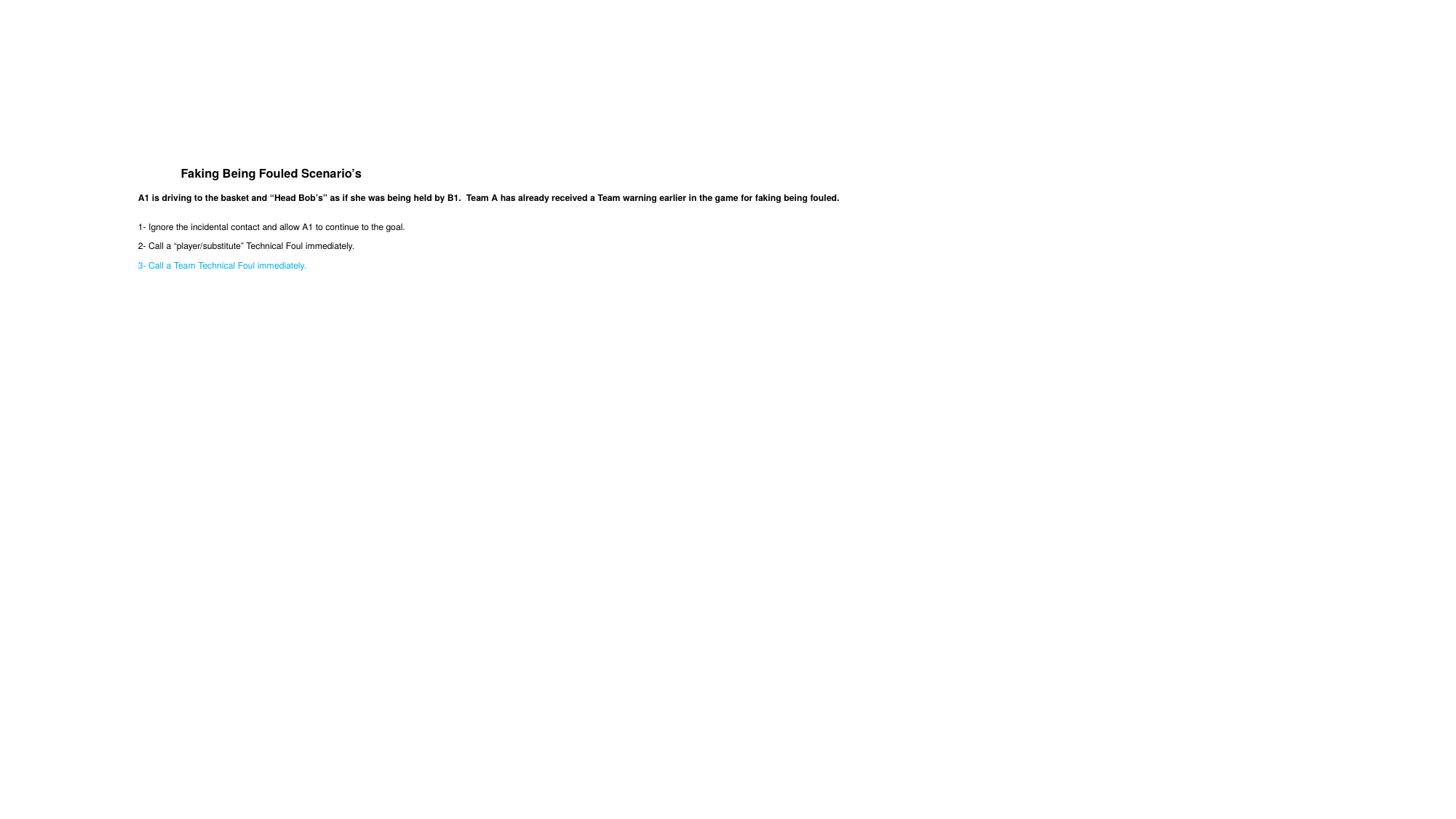

# Faking Being Fouled Scenario’s A1 is driving to the basket and “Head Bob’s” as if she was being held by B1.  Team A has already received a Team warning earlier in the game for faking being fouled. 1- Ignore the incidental contact and allow A1 to continue to the goal. 2- Call a “player/substitute” Technical Foul immediately. 3- Call a Team Technical Foul immediately.